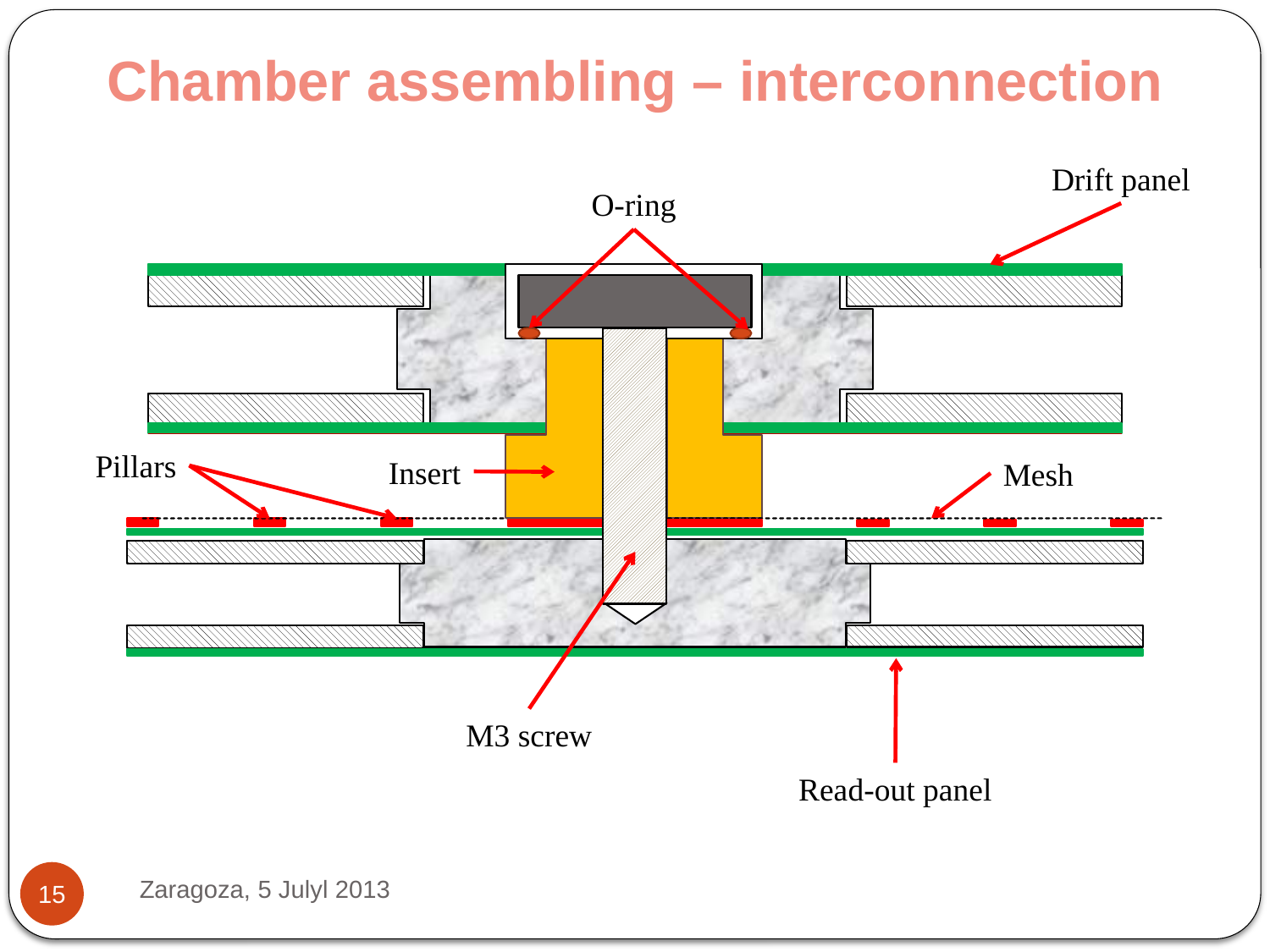

Chamber assembling – interconnection
Drift panel
O-ring

Pillars
Insert
Mesh

M3 screw
Read-out panel
Zaragoza, 5 Julyl 2013
15